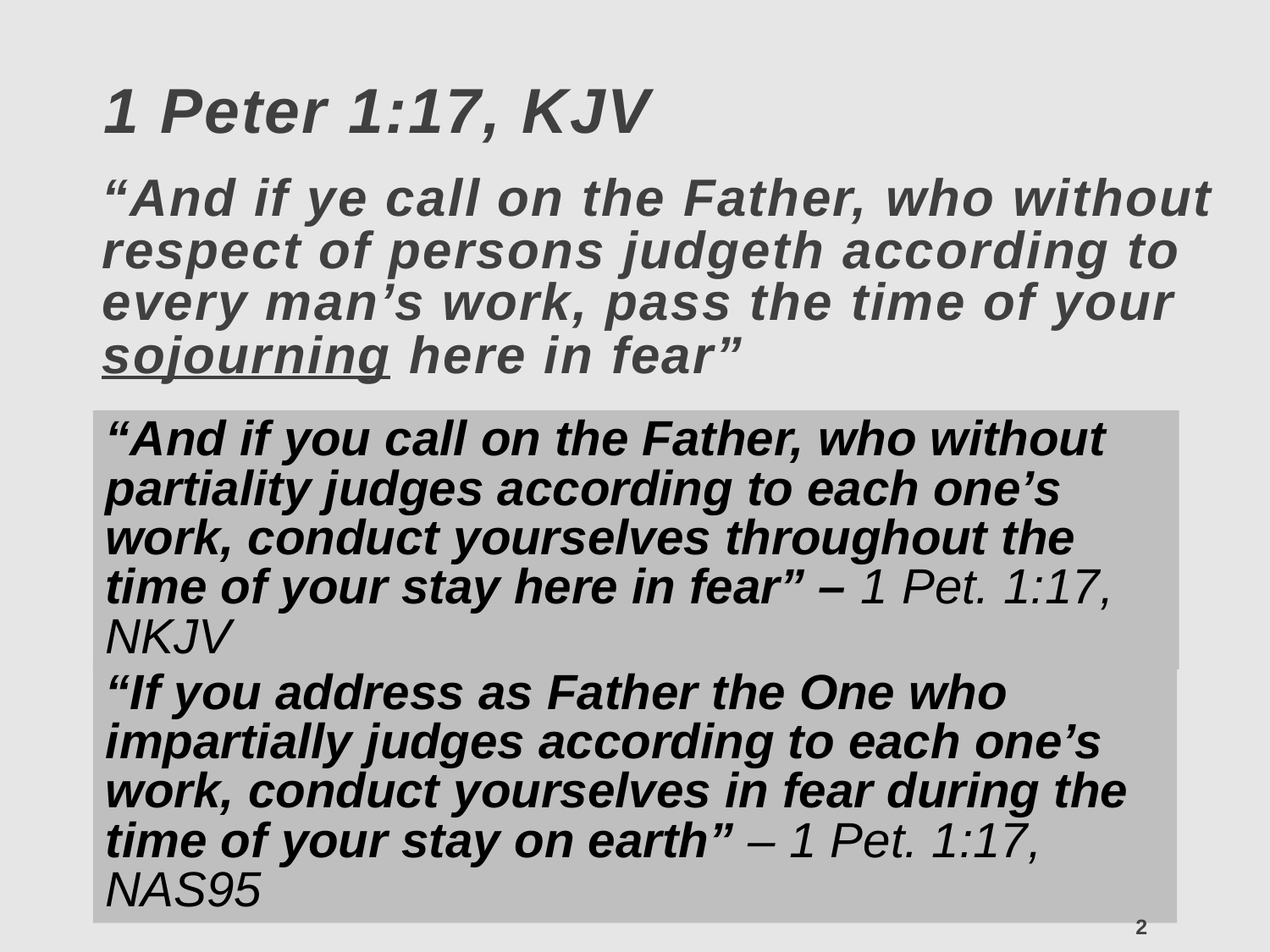

# 1 Peter 1:17, KJV
“And if ye call on the Father, who without respect of persons judgeth according to every man’s work, pass the time of your sojourning here in fear”
“And if you call on the Father, who without partiality judges according to each one’s work, conduct yourselves throughout the time of your stay here in fear” – 1 Pet. 1:17, NKJV
“If you address as Father the One who impartially judges according to each one’s work, conduct yourselves in fear during the time of your stay on earth” – 1 Pet. 1:17, NAS95
2